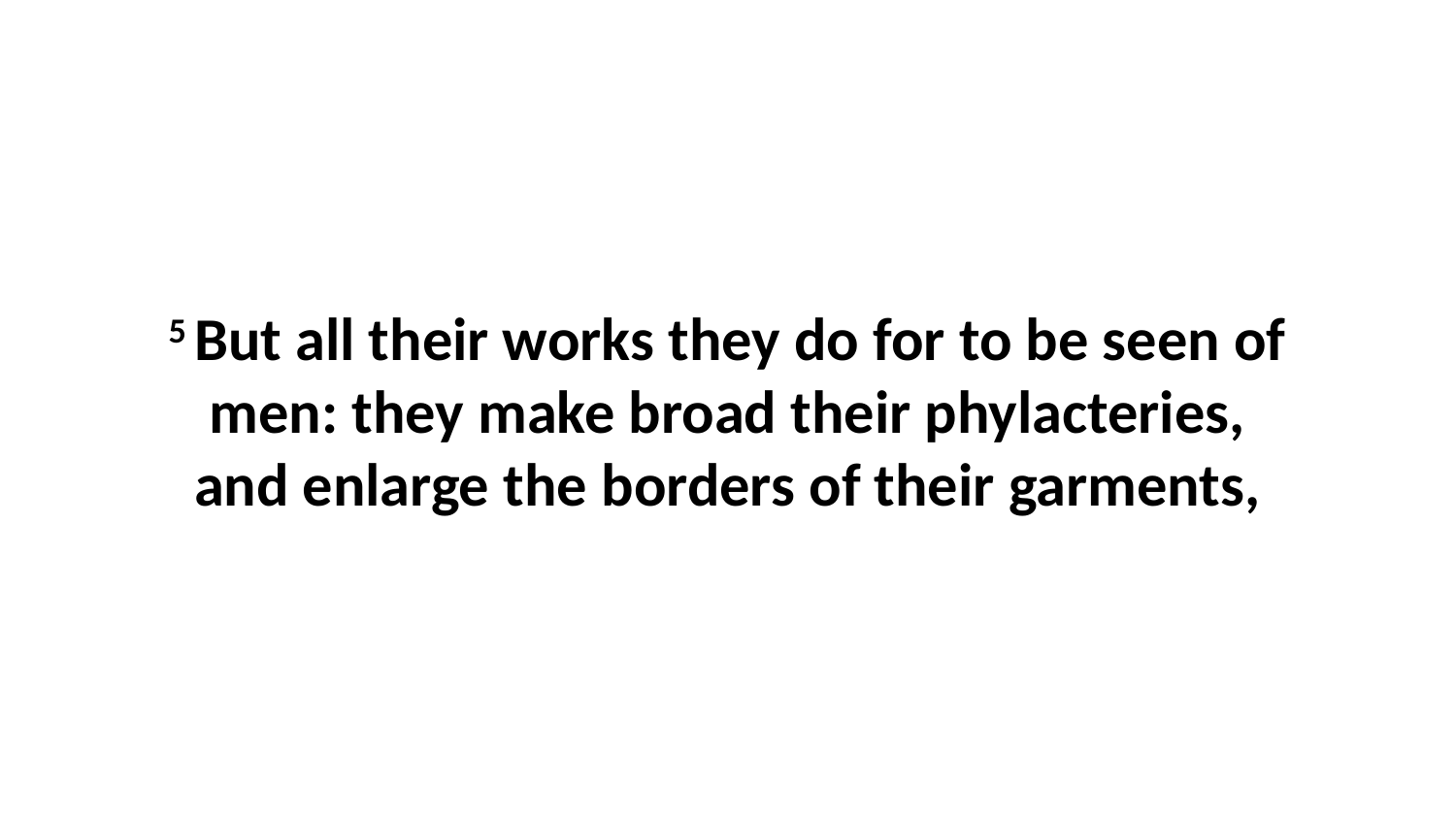

5 But all their works they do for to be seen of men: they make broad their phylacteries, and enlarge the borders of their garments,